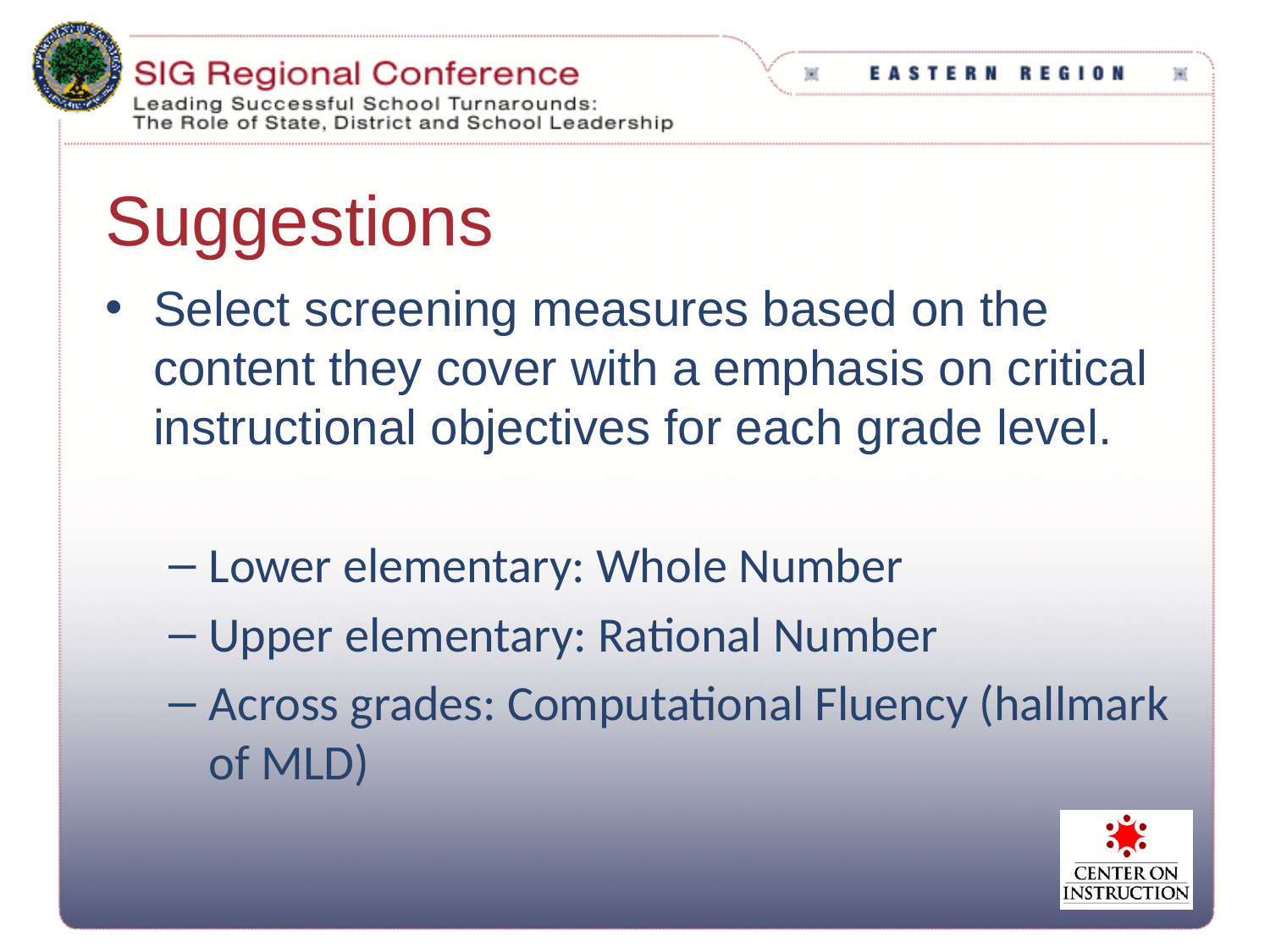

# Suggestions
Select screening measures based on the content they cover with a emphasis on critical instructional objectives for each grade level.

Lower elementary: Whole Number
Upper elementary: Rational Number
Across grades: Computational Fluency (hallmark of MLD)